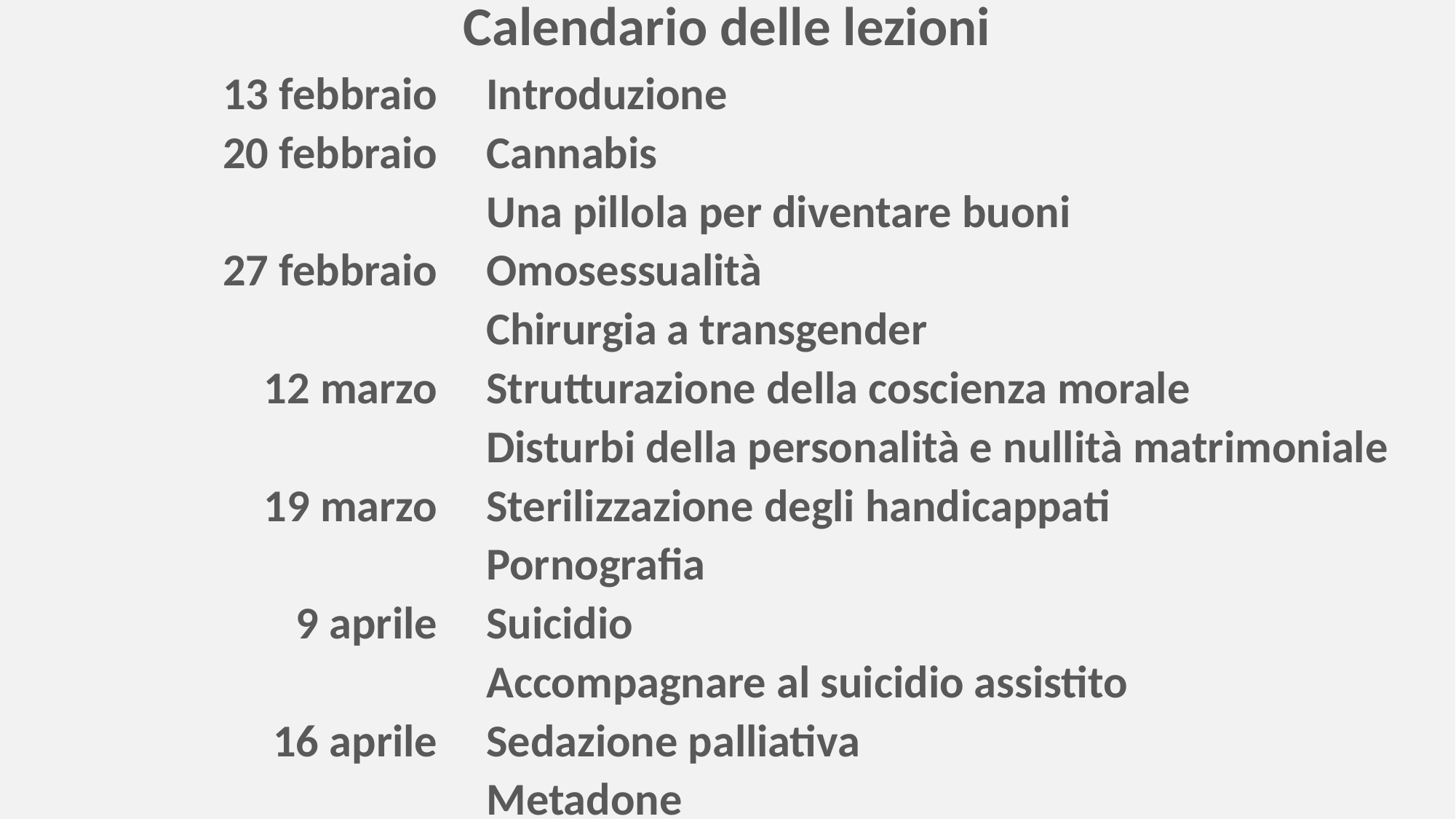

Calendario delle lezioni

13 febbraio
20 febbraio

27 febbraio

12 marzo

19 marzo

9 aprile

16 aprile

Introduzione
Cannabis
Una pillola per diventare buoni
Omosessualità
Chirurgia a transgender
Strutturazione della coscienza morale
Disturbi della personalità e nullità matrimoniale
Sterilizzazione degli handicappati
Pornografia
Suicidio
Accompagnare al suicidio assistito
Sedazione palliativa
Metadone